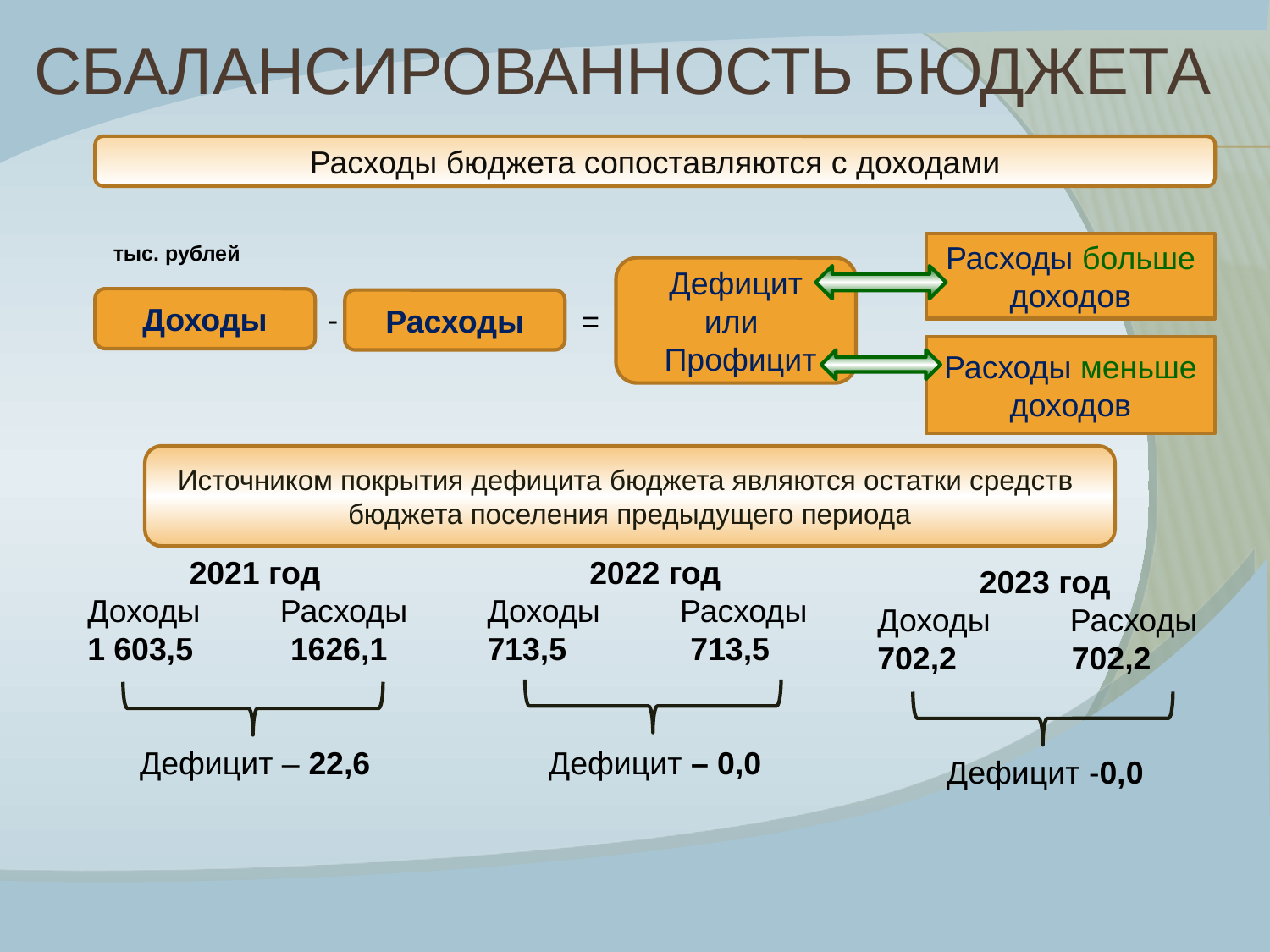

# Сбалансированность бюджета
Расходы бюджета сопоставляются с доходами
тыс. рублей
Расходы больше доходов
Дефицит
или
 Профицит

Доходы
Расходы
-
=
Расходы меньше доходов

Источником покрытия дефицита бюджета являются остатки средств  бюджета поселения предыдущего периода
2021 год
Доходы         Расходы
1 603,5           1626,1

Дефицит – 22,6

2022 год
Доходы         Расходы
713,5              713,5

Дефицит – 0,0

2023 год
Доходы         Расходы
702,2             702,2

Дефицит -0,0